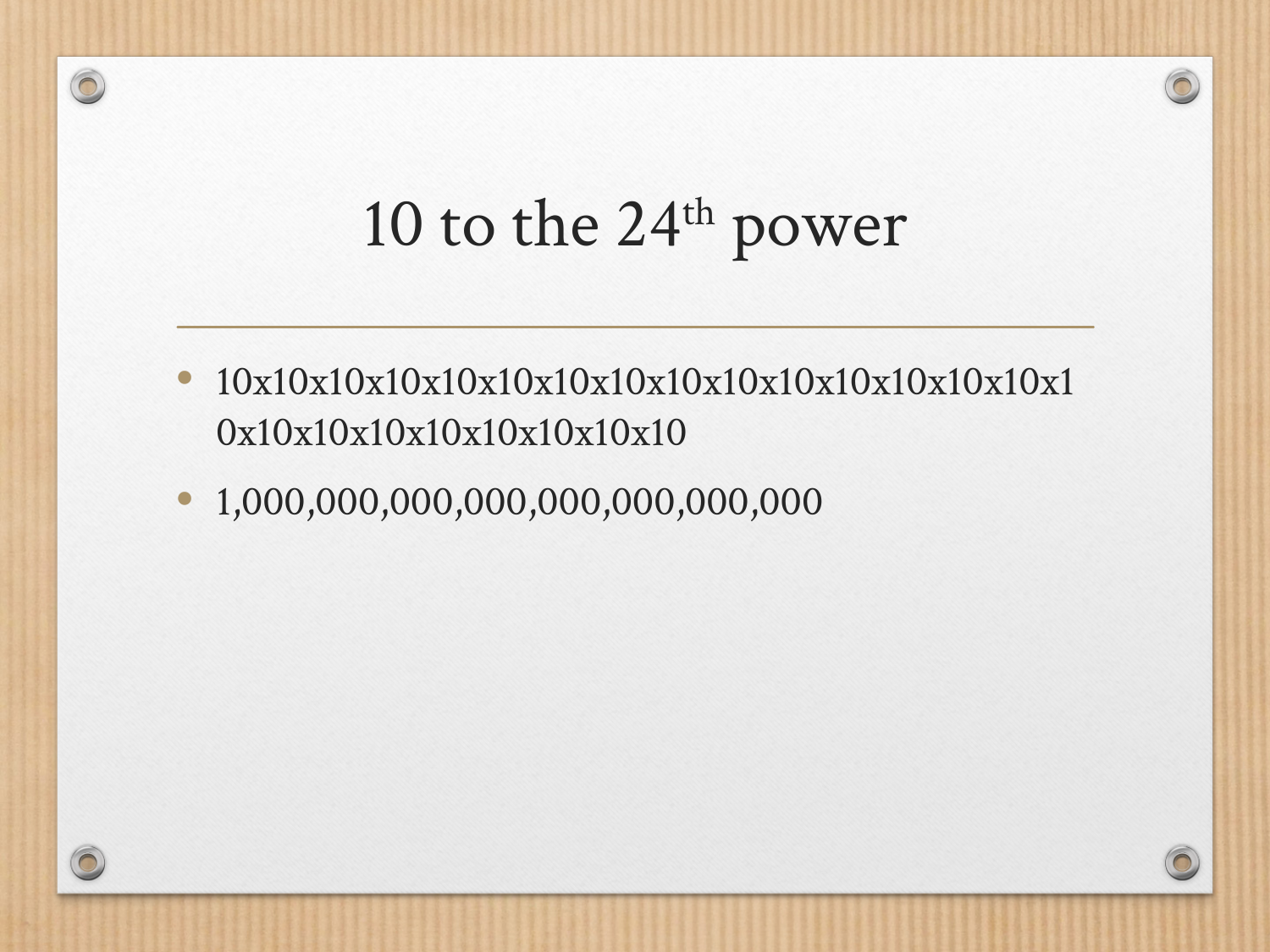

# 10 to the 24th power
10x10x10x10x10x10x10x10x10x10x10x10x10x10x10x10x10x10x10x10x10x10x10x10
1,000,000,000,000,000,000,000,000